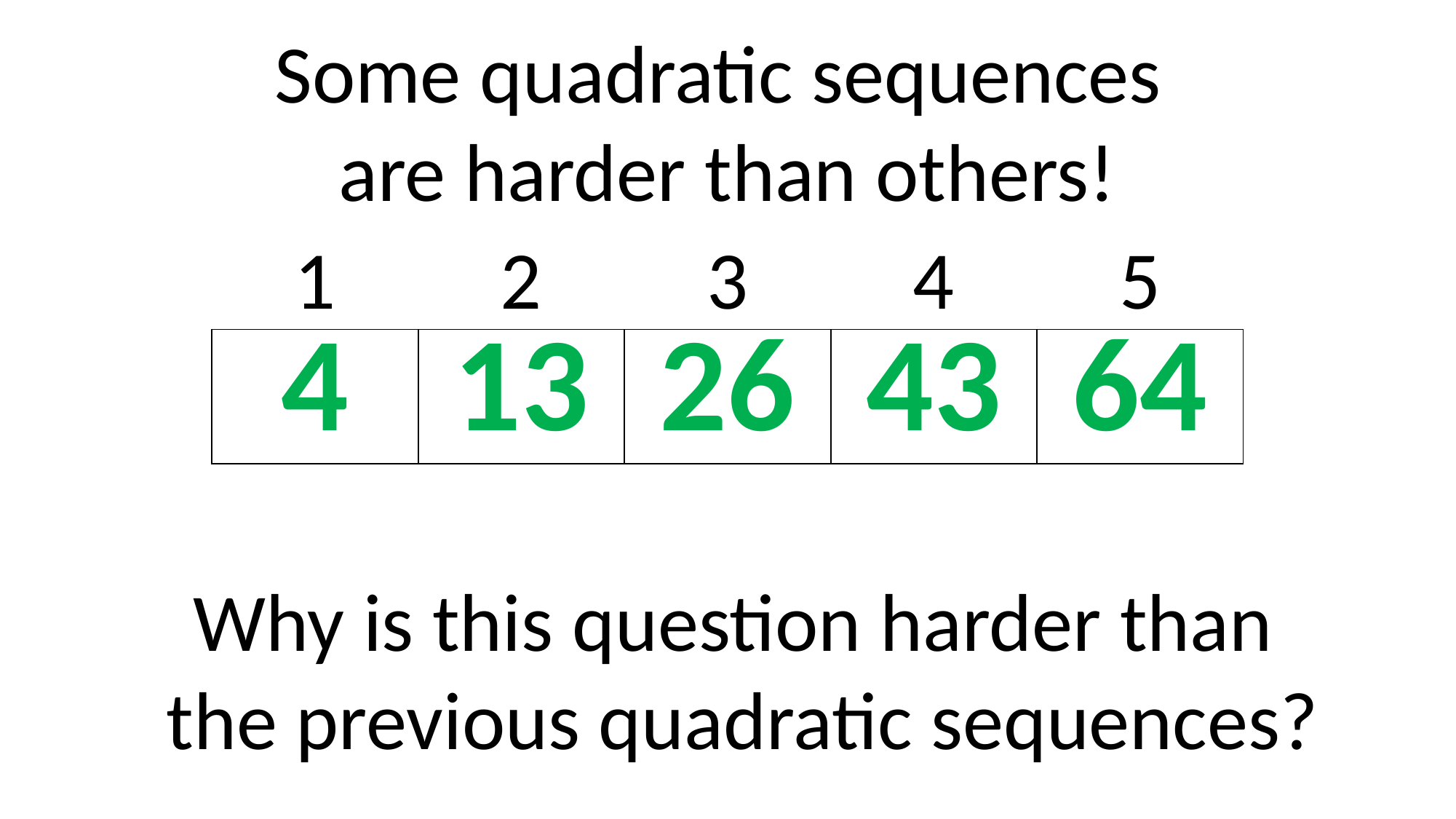

Some quadratic sequences
are harder than others!
| 1 | 2 | 3 | 4 | 5 |
| --- | --- | --- | --- | --- |
| 4 | 13 | 26 | 43 | 64 |
Why is this question harder than
the previous quadratic sequences?